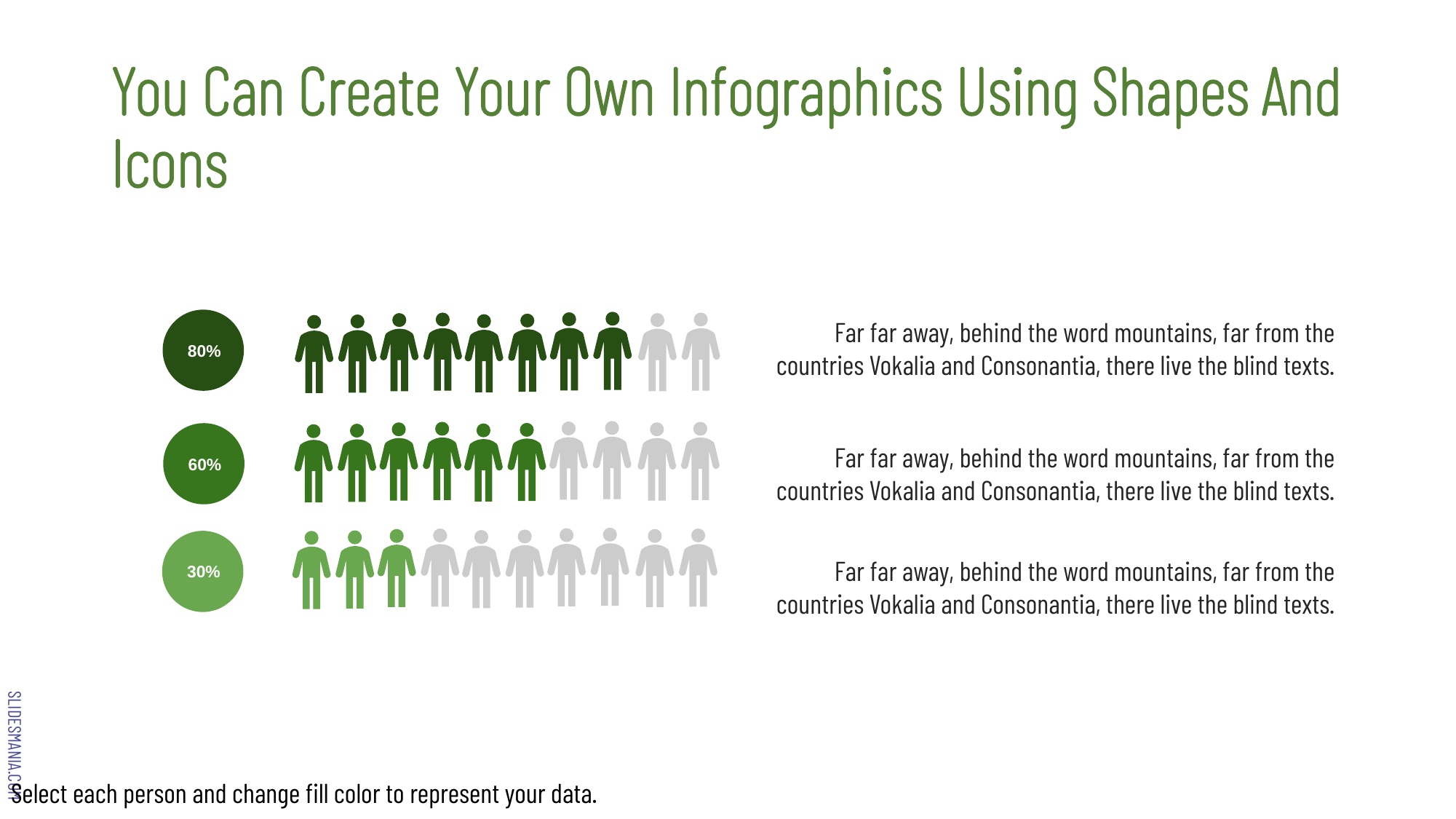

# You Can Create Your Own Infographics Using Shapes And Icons

Far far away, behind the word mountains, far from the countries Vokalia and Consonantia, there live the blind texts.
80%

60%

Far far away, behind the word mountains, far from the countries Vokalia and Consonantia, there live the blind texts.

30%

Far far away, behind the word mountains, far from the countries Vokalia and Consonantia, there live the blind texts.
Select each person and change fill color to represent your data.